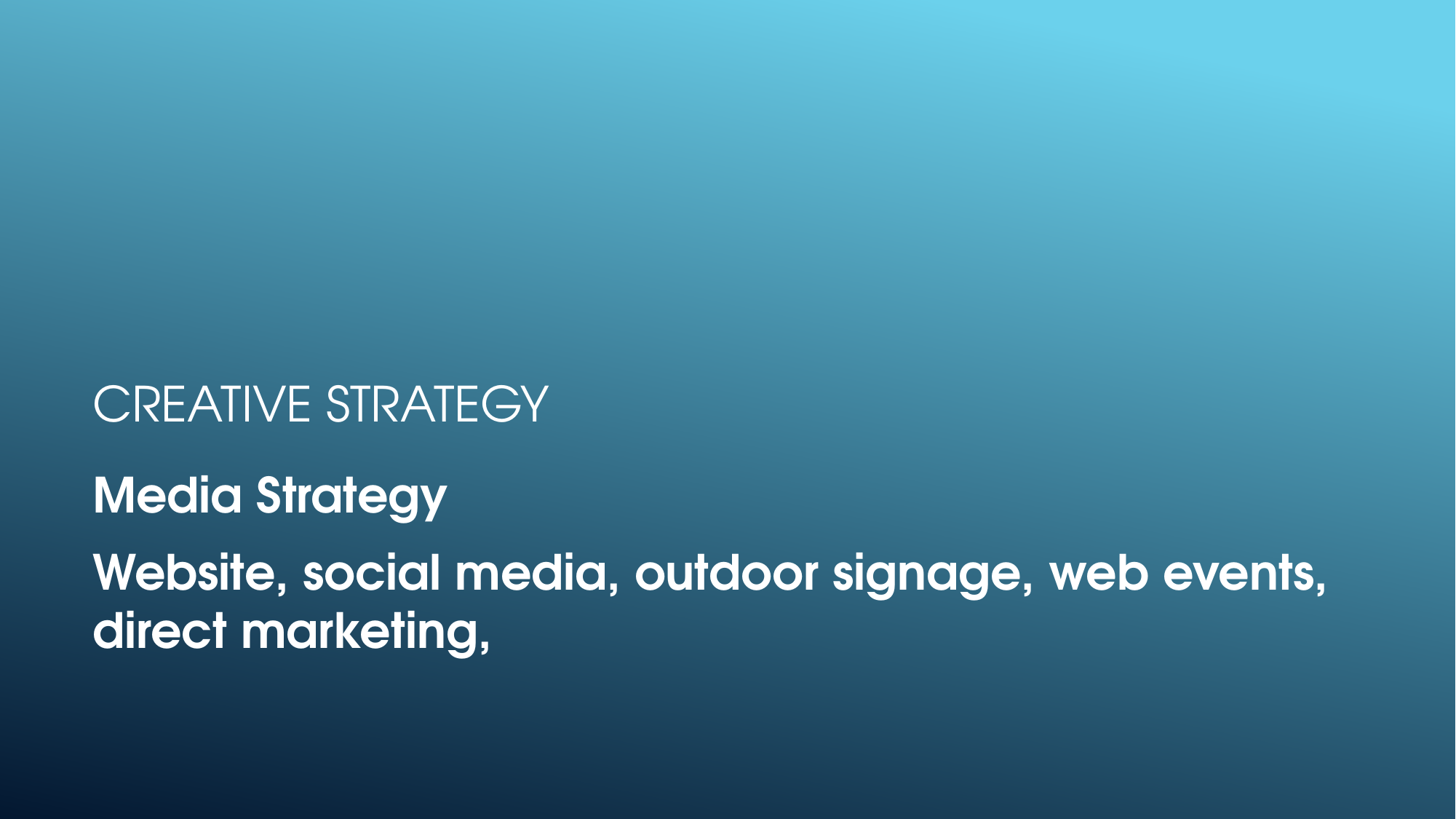

# Creative strategy
Media Strategy
Website, social media, outdoor signage, web events, direct marketing,